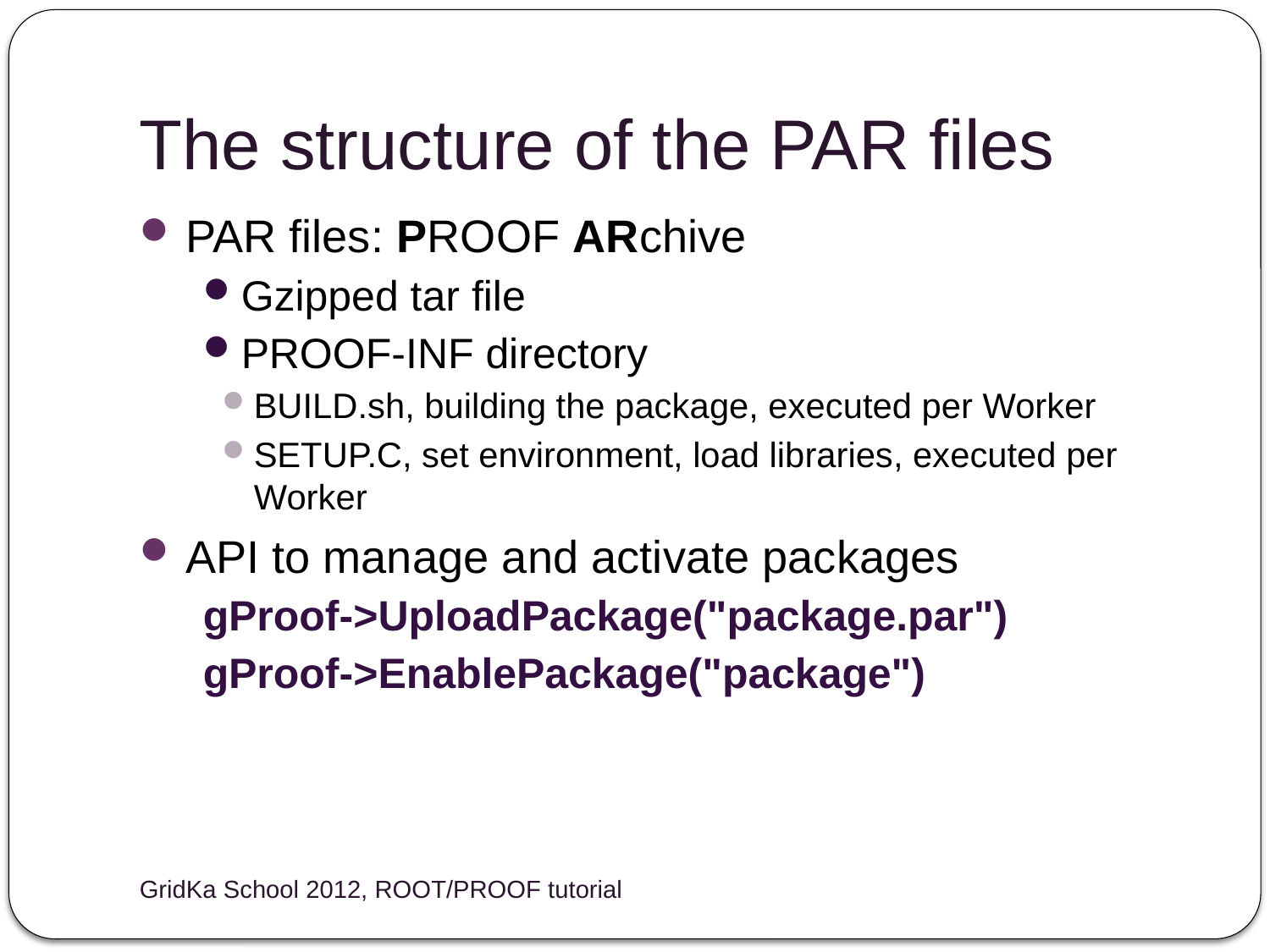

# The structure of the PAR files
PAR files: PROOF ARchive
Gzipped tar file
PROOF-INF directory
BUILD.sh, building the package, executed per Worker
SETUP.C, set environment, load libraries, executed per Worker
API to manage and activate packages
gProof->UploadPackage("package.par")
gProof->EnablePackage("package")
GridKa School 2012, ROOT/PROOF tutorial